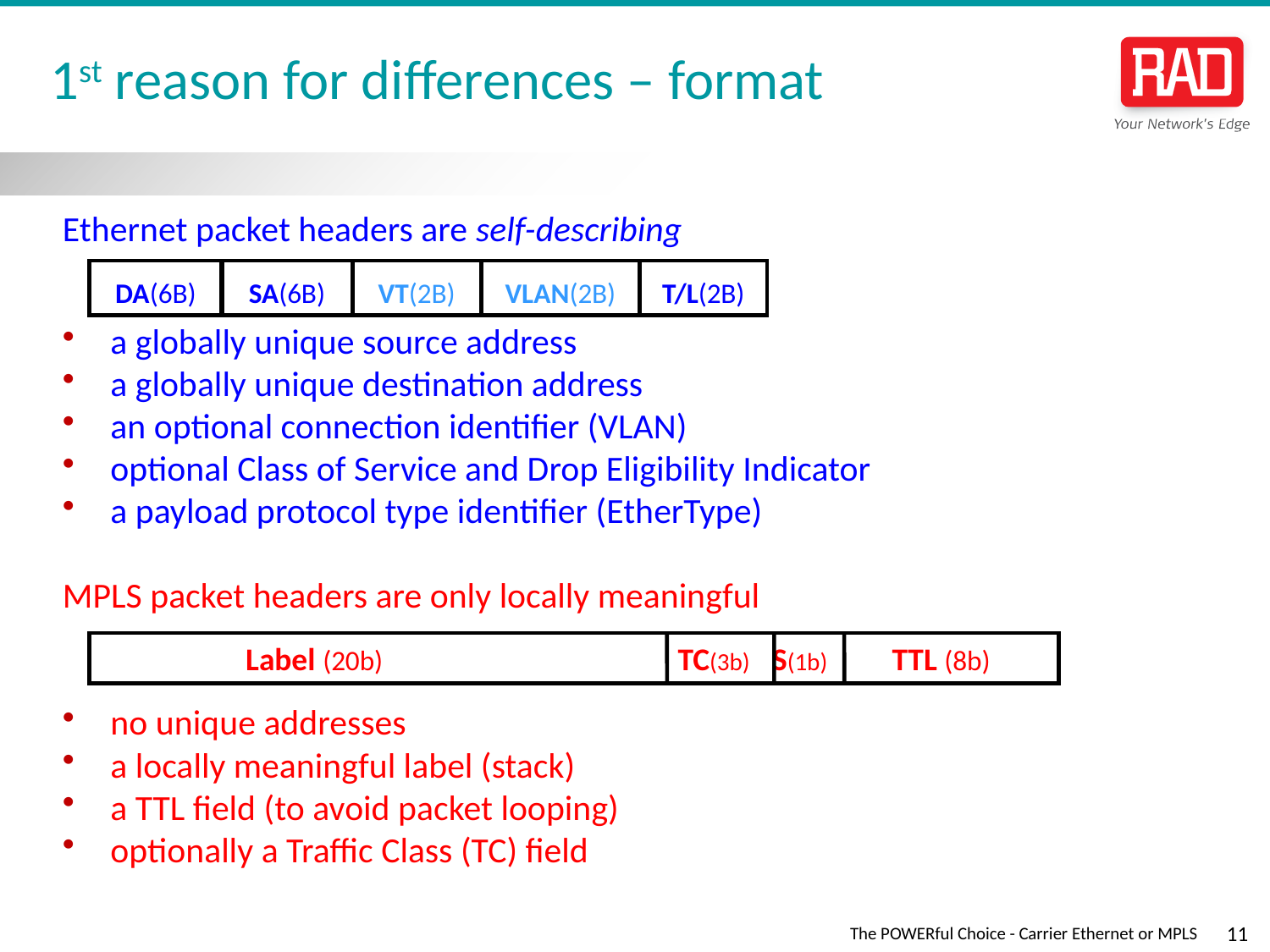

# 1st reason for differences – format
Ethernet packet headers are self-describing

a globally unique source address
a globally unique destination address
an optional connection identifier (VLAN)
optional Class of Service and Drop Eligibility Indicator
a payload protocol type identifier (EtherType)
MPLS packet headers are only locally meaningful

no unique addresses
a locally meaningful label (stack)
a TTL field (to avoid packet looping)
optionally a Traffic Class (TC) field

DA(6B)
SA(6B)
VT(2B)
VLAN(2B)
T/L(2B)

                    Label (20b)                                         TC(3b)       S(1b)         TTL (8b)